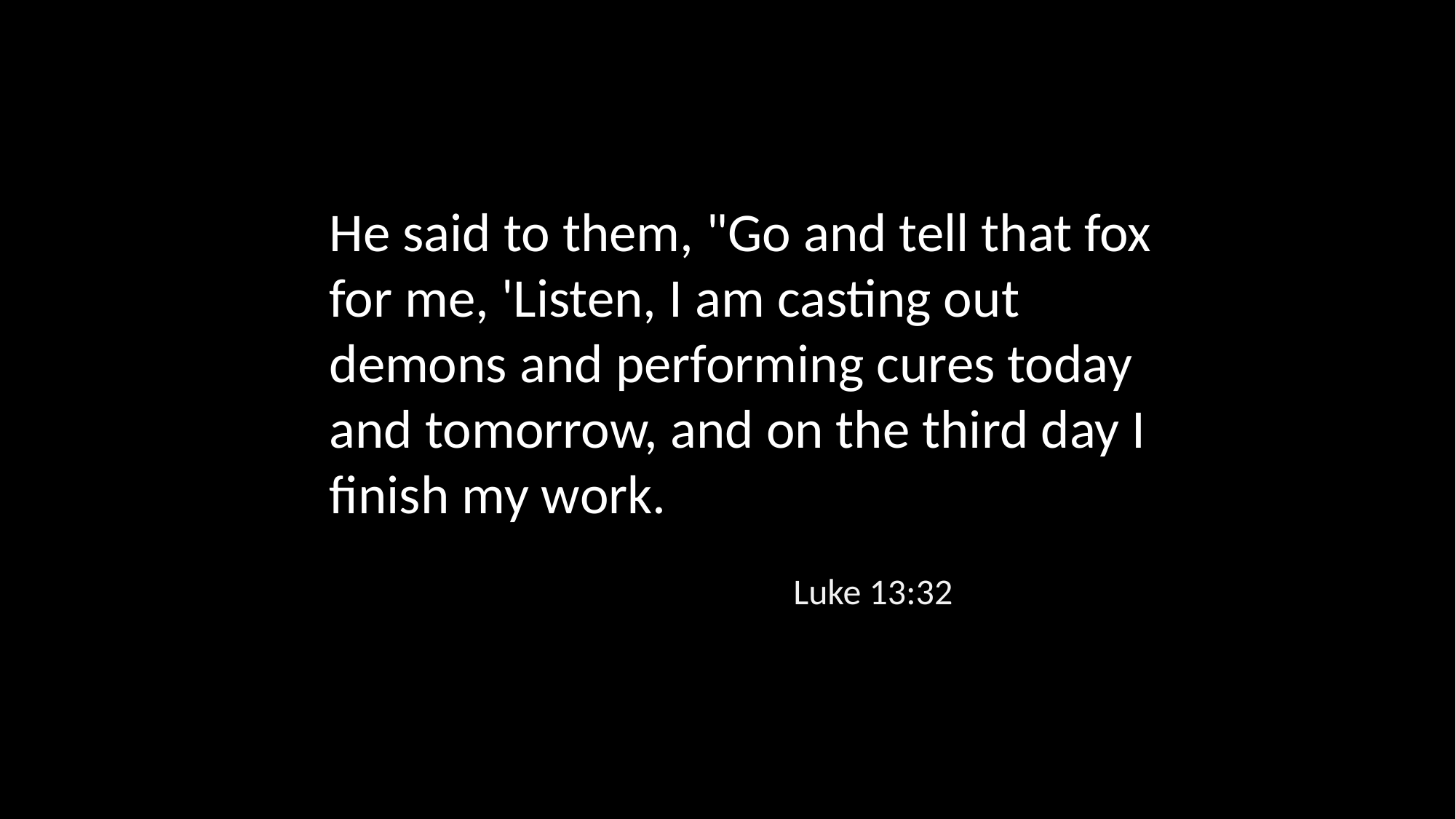

He said to them, "Go and tell that fox for me, 'Listen, I am casting out demons and performing cures today and tomorrow, and on the third day I finish my work.
Luke 13:32